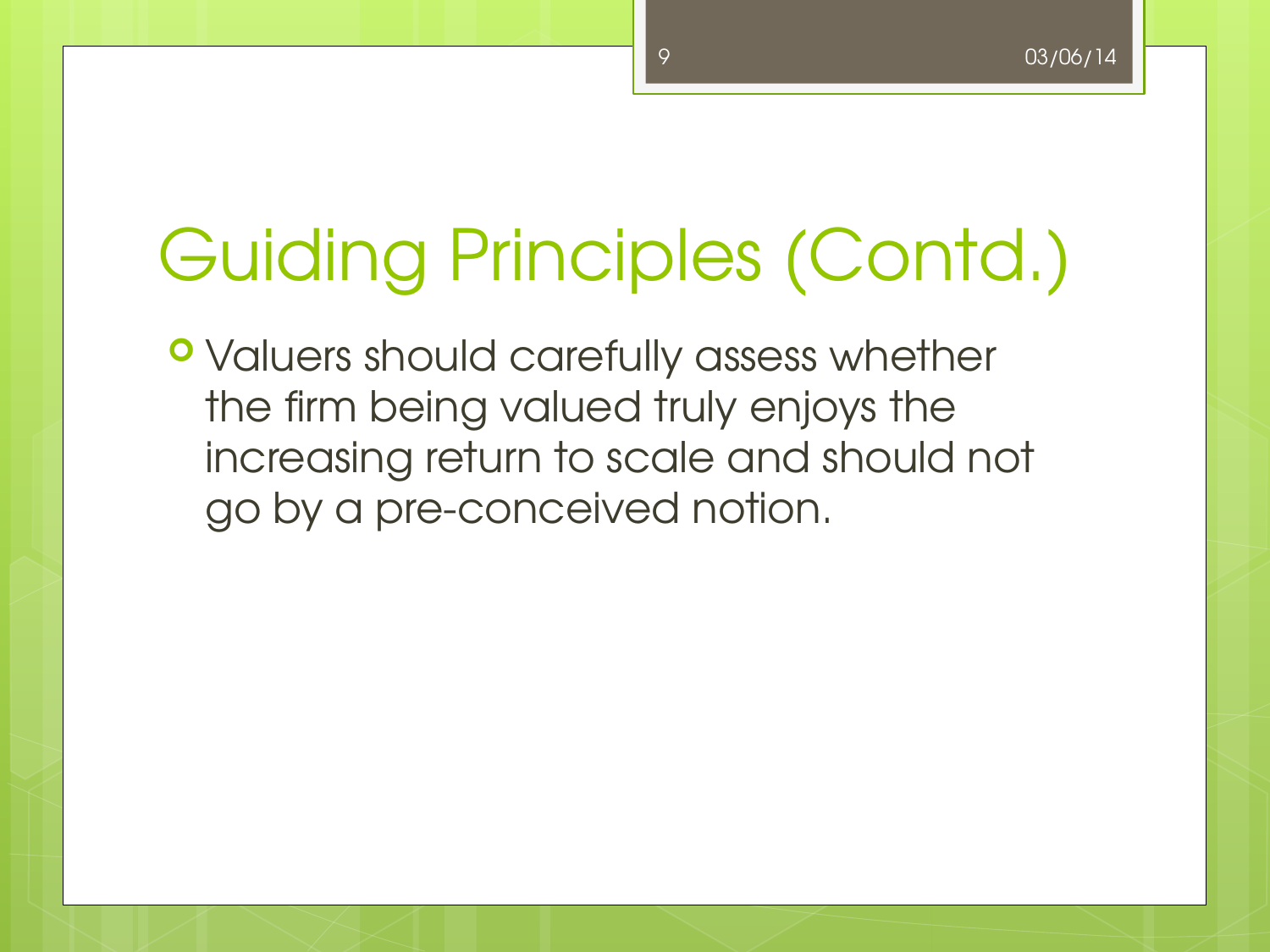

9
03/06/14
# Guiding Principles (Contd.)
Valuers should carefully assess whether the firm being valued truly enjoys the increasing return to scale and should not go by a pre-conceived notion.